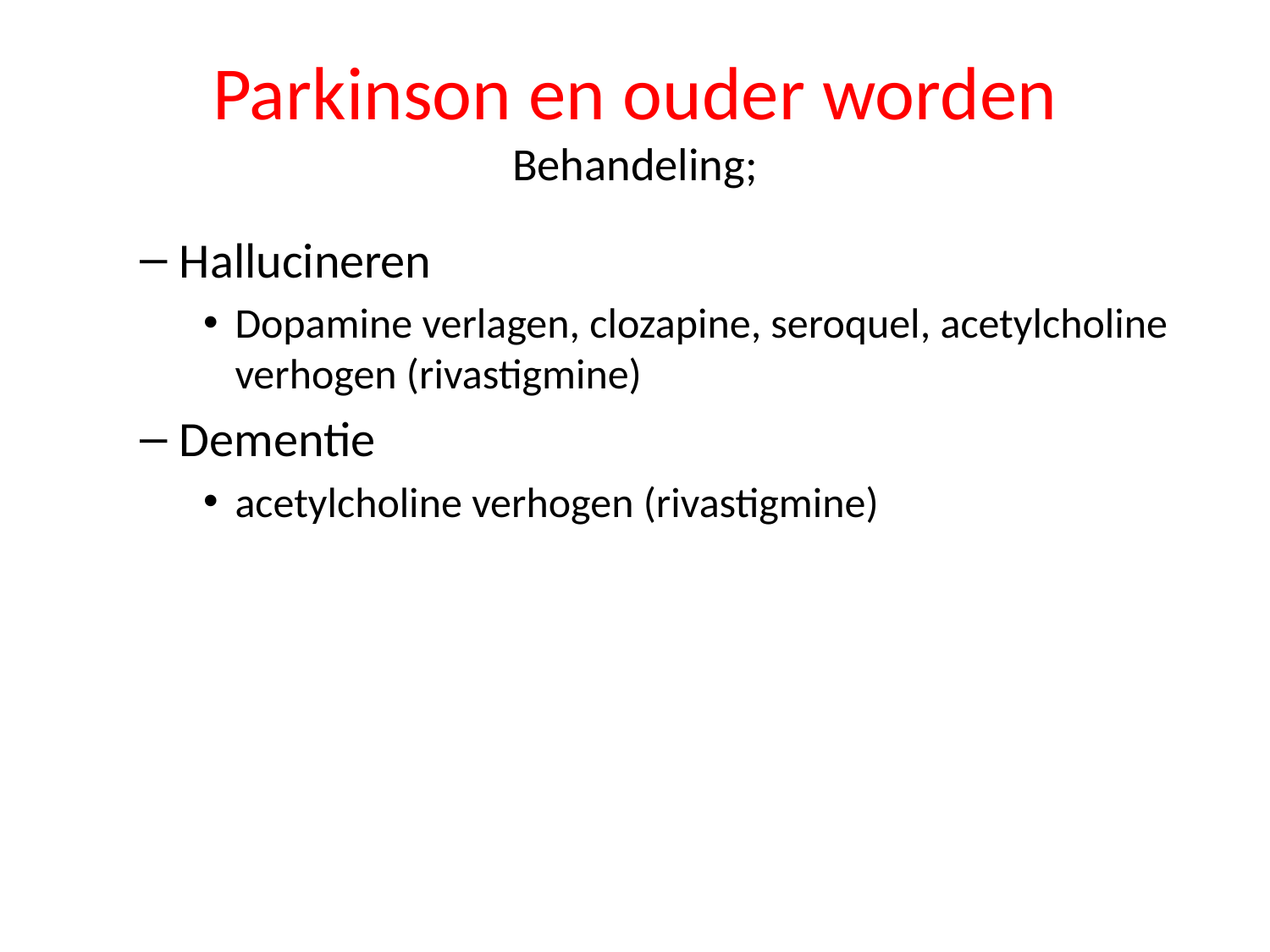

# Parkinson en ouder worden Behandeling;
Hallucineren
Dopamine verlagen, clozapine, seroquel, acetylcholine verhogen (rivastigmine)
Dementie
acetylcholine verhogen (rivastigmine)